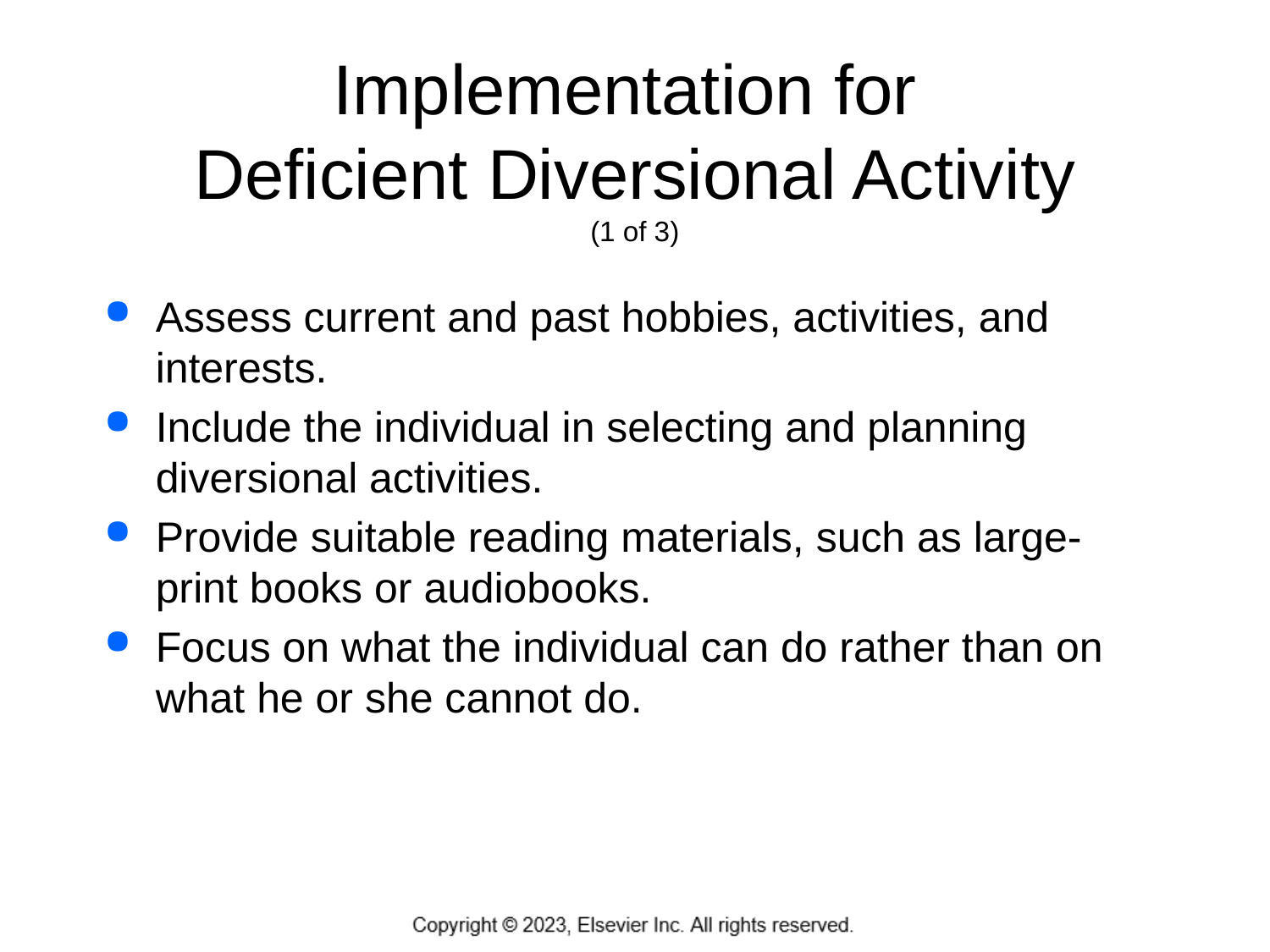

# Implementation for Deficient Diversional Activity (1 of 3)
Assess current and past hobbies, activities, and interests.
Include the individual in selecting and planning diversional activities.
Provide suitable reading materials, such as large-print books or audiobooks.
Focus on what the individual can do rather than on what he or she cannot do.